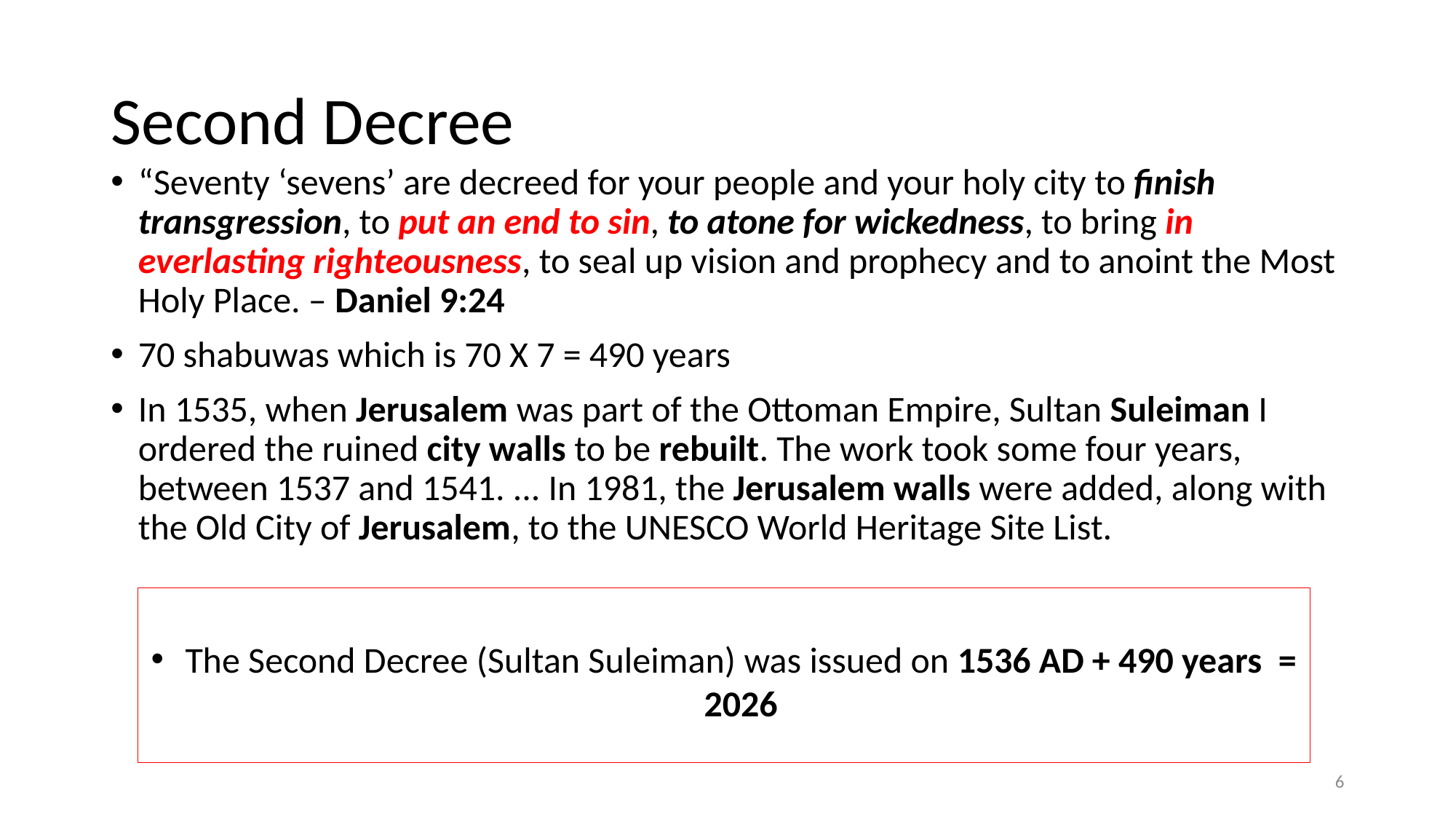

# Second Decree
“Seventy ‘sevens’ are decreed for your people and your holy city to finish transgression, to put an end to sin, to atone for wickedness, to bring in everlasting righteousness, to seal up vision and prophecy and to anoint the Most Holy Place. – Daniel 9:24
70 shabuwas which is 70 X 7 = 490 years
In 1535, when Jerusalem was part of the Ottoman Empire, Sultan Suleiman I ordered the ruined city walls to be rebuilt. The work took some four years, between 1537 and 1541. ... In 1981, the Jerusalem walls were added, along with the Old City of Jerusalem, to the UNESCO World Heritage Site List.

The Second Decree (Sultan Suleiman) was issued on 1536 AD + 490 years  = 2026

6